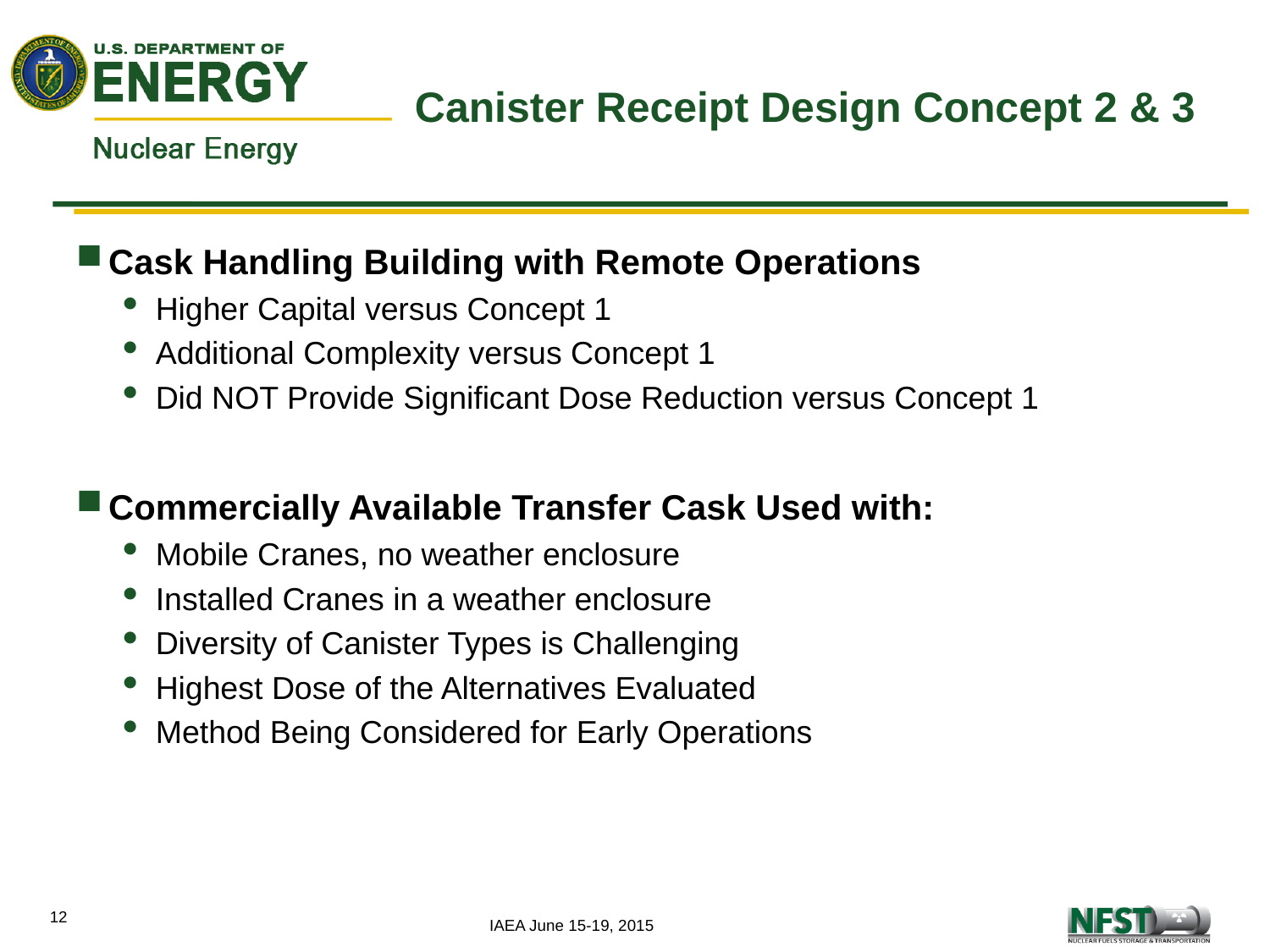

# Canister Receipt Design Concept 2 & 3
Cask Handling Building with Remote Operations
Higher Capital versus Concept 1
Additional Complexity versus Concept 1
Did NOT Provide Significant Dose Reduction versus Concept 1

Commercially Available Transfer Cask Used with:
Mobile Cranes, no weather enclosure
Installed Cranes in a weather enclosure
Diversity of Canister Types is Challenging
Highest Dose of the Alternatives Evaluated
Method Being Considered for Early Operations
IAEA June 15-19, 2015